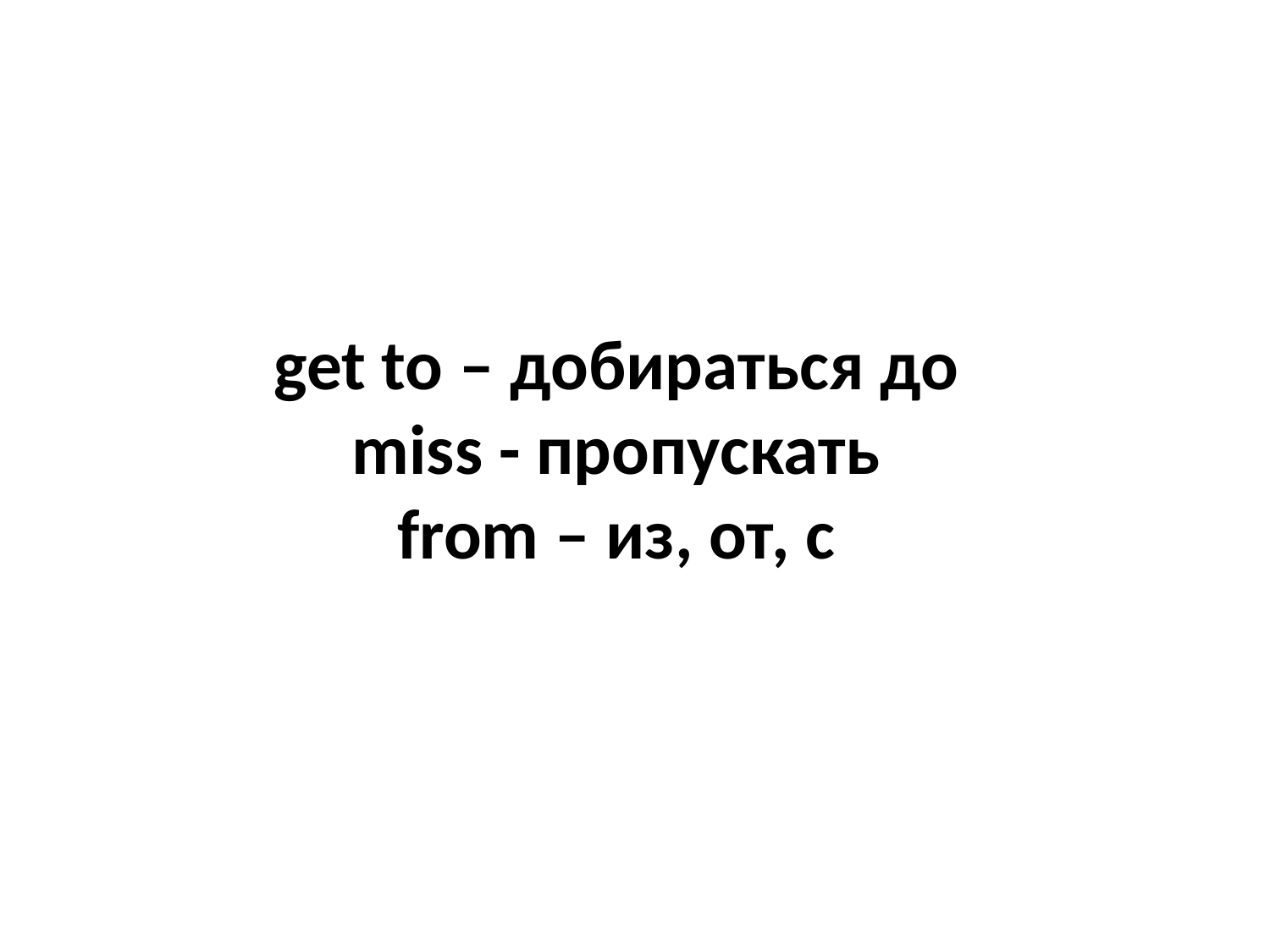

# get to – добираться до miss - пропускать from – из, от, с